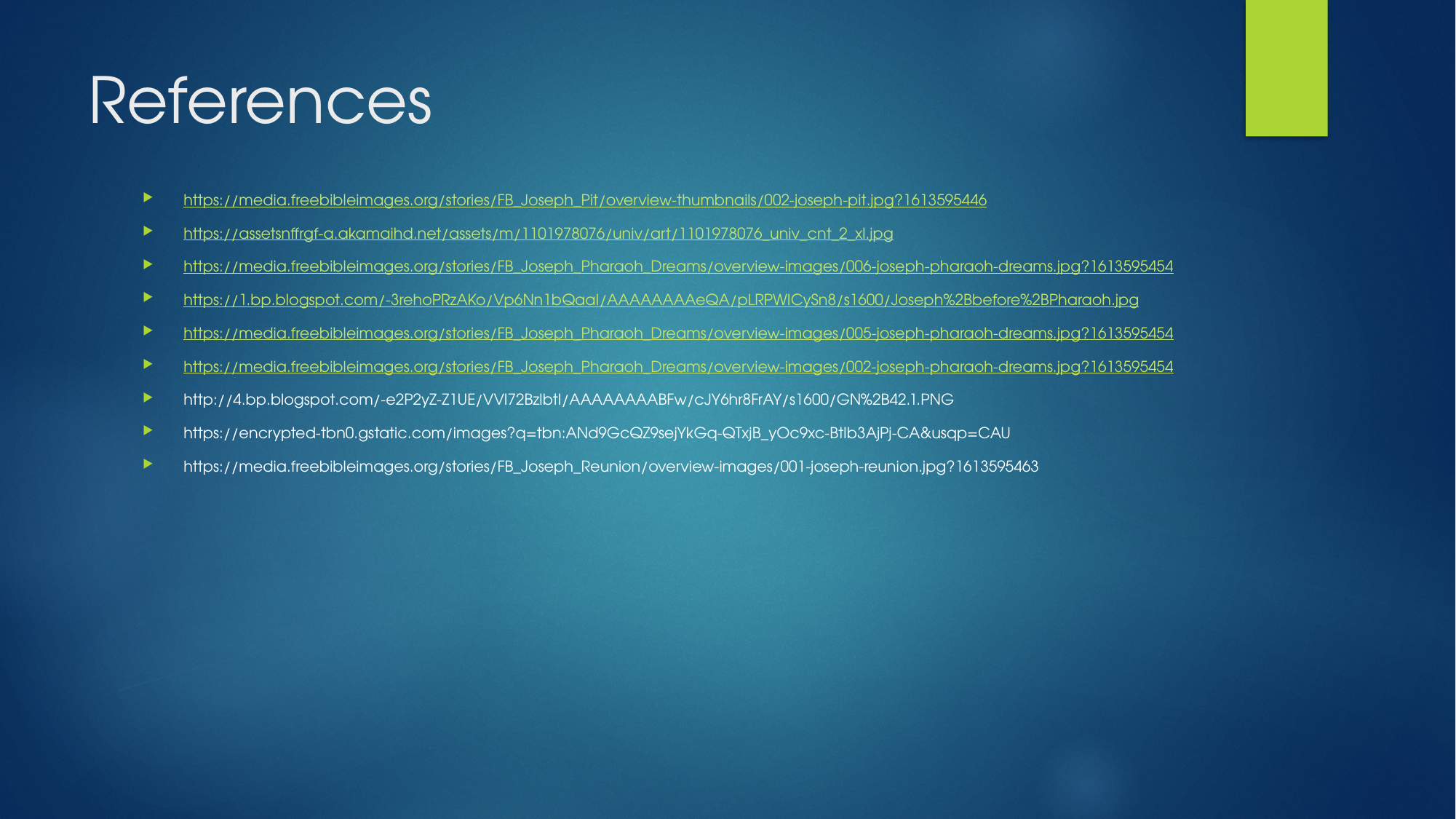

# References
https://media.freebibleimages.org/stories/FB_Joseph_Pit/overview-thumbnails/002-joseph-pit.jpg?1613595446
https://assetsnffrgf-a.akamaihd.net/assets/m/1101978076/univ/art/1101978076_univ_cnt_2_xl.jpg
https://media.freebibleimages.org/stories/FB_Joseph_Pharaoh_Dreams/overview-images/006-joseph-pharaoh-dreams.jpg?1613595454
https://1.bp.blogspot.com/-3rehoPRzAKo/Vp6Nn1bQaaI/AAAAAAAAeQA/pLRPWICySn8/s1600/Joseph%2Bbefore%2BPharaoh.jpg
https://media.freebibleimages.org/stories/FB_Joseph_Pharaoh_Dreams/overview-images/005-joseph-pharaoh-dreams.jpg?1613595454
https://media.freebibleimages.org/stories/FB_Joseph_Pharaoh_Dreams/overview-images/002-joseph-pharaoh-dreams.jpg?1613595454
http://4.bp.blogspot.com/-e2P2yZ-Z1UE/VVI72BzlbtI/AAAAAAAABFw/cJY6hr8FrAY/s1600/GN%2B42.1.PNG
https://encrypted-tbn0.gstatic.com/images?q=tbn:ANd9GcQZ9sejYkGq-QTxjB_yOc9xc-BtIb3AjPj-CA&usqp=CAU
https://media.freebibleimages.org/stories/FB_Joseph_Reunion/overview-images/001-joseph-reunion.jpg?1613595463